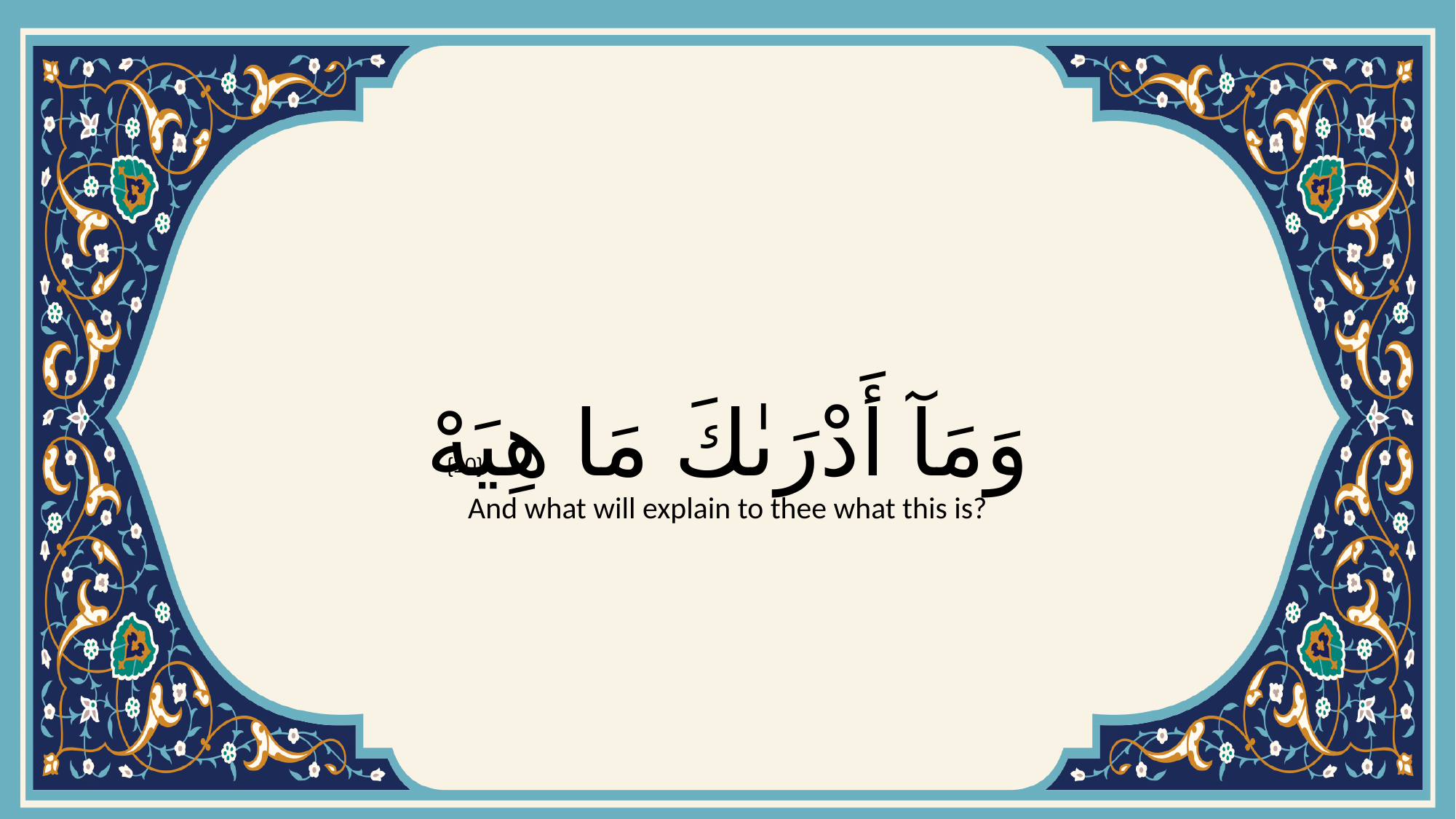

# وَمَآ أَدْرَىٰكَ مَا هِيَهْ
{10}
And what will explain to thee what this is?